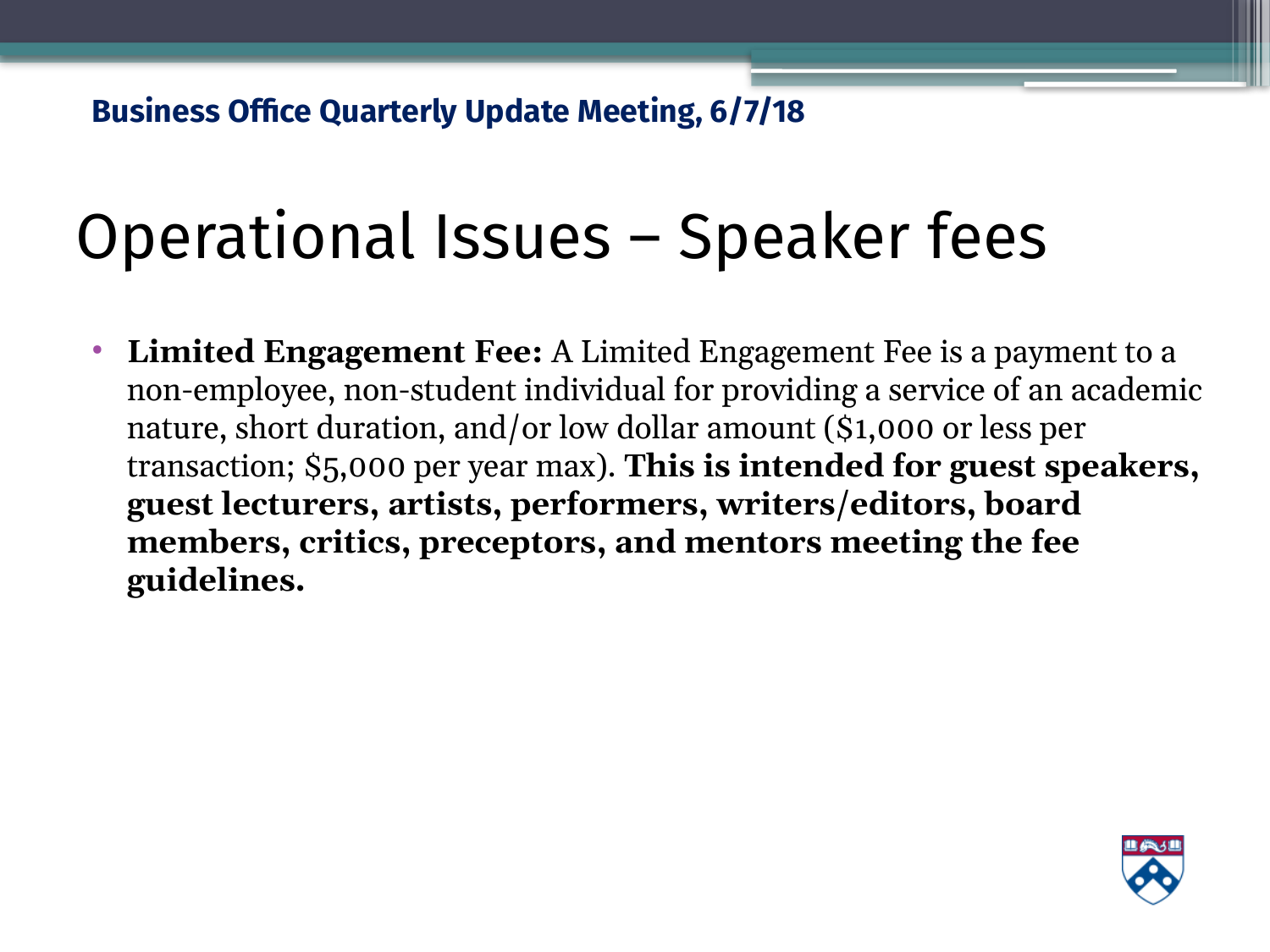

# Operational Issues – Speaker fees
Limited Engagement Fee: A Limited Engagement Fee is a payment to a non-employee, non-student individual for providing a service of an academic nature, short duration, and/or low dollar amount ($1,000 or less per transaction; $5,000 per year max). This is intended for guest speakers, guest lecturers, artists, performers, writers/editors, board members, critics, preceptors, and mentors meeting the fee guidelines.